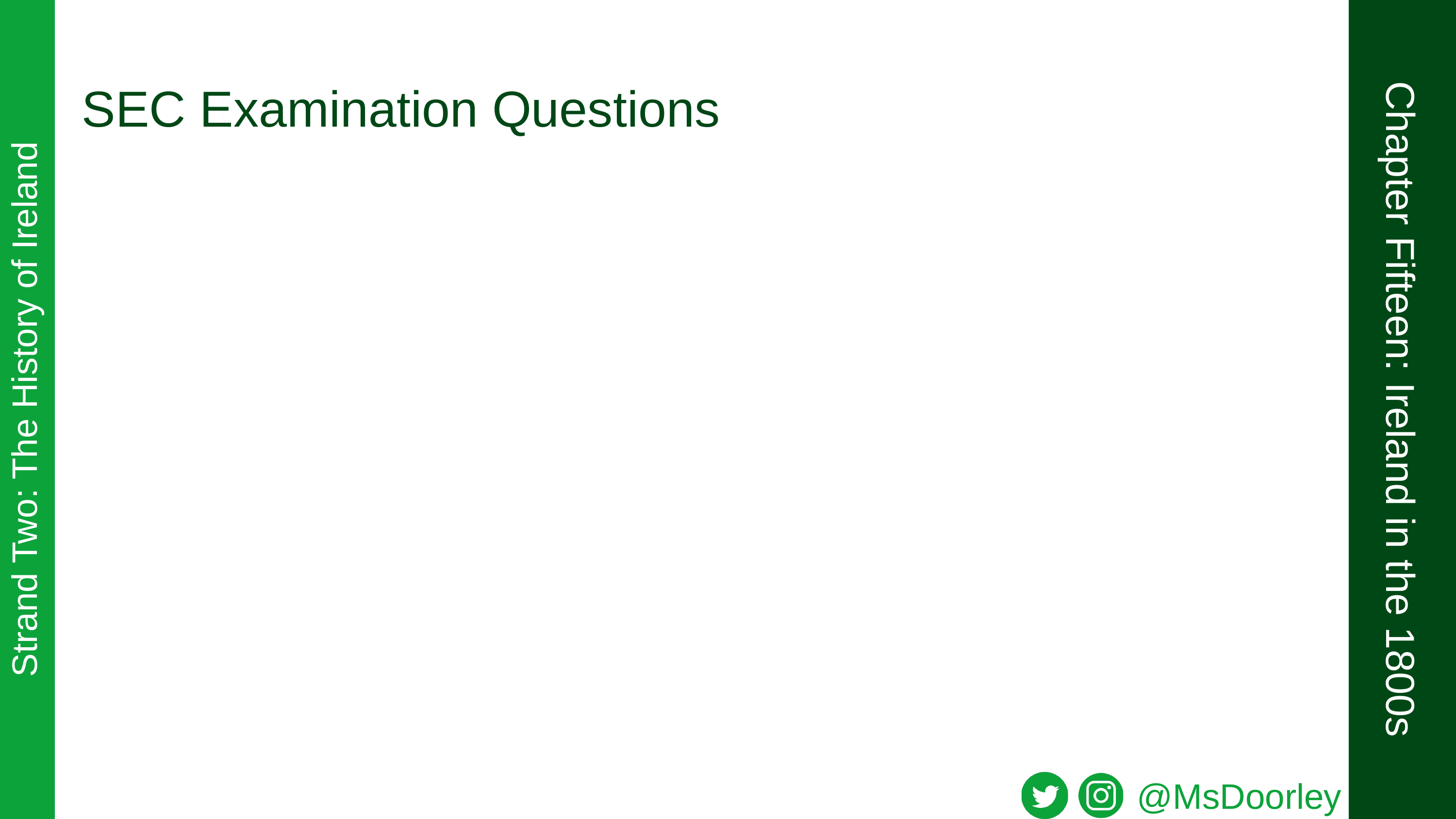

SEC Examination Questions
Chapter Fifteen: Ireland in the 1800s
Strand Two: The History of Ireland

@MsDoorley